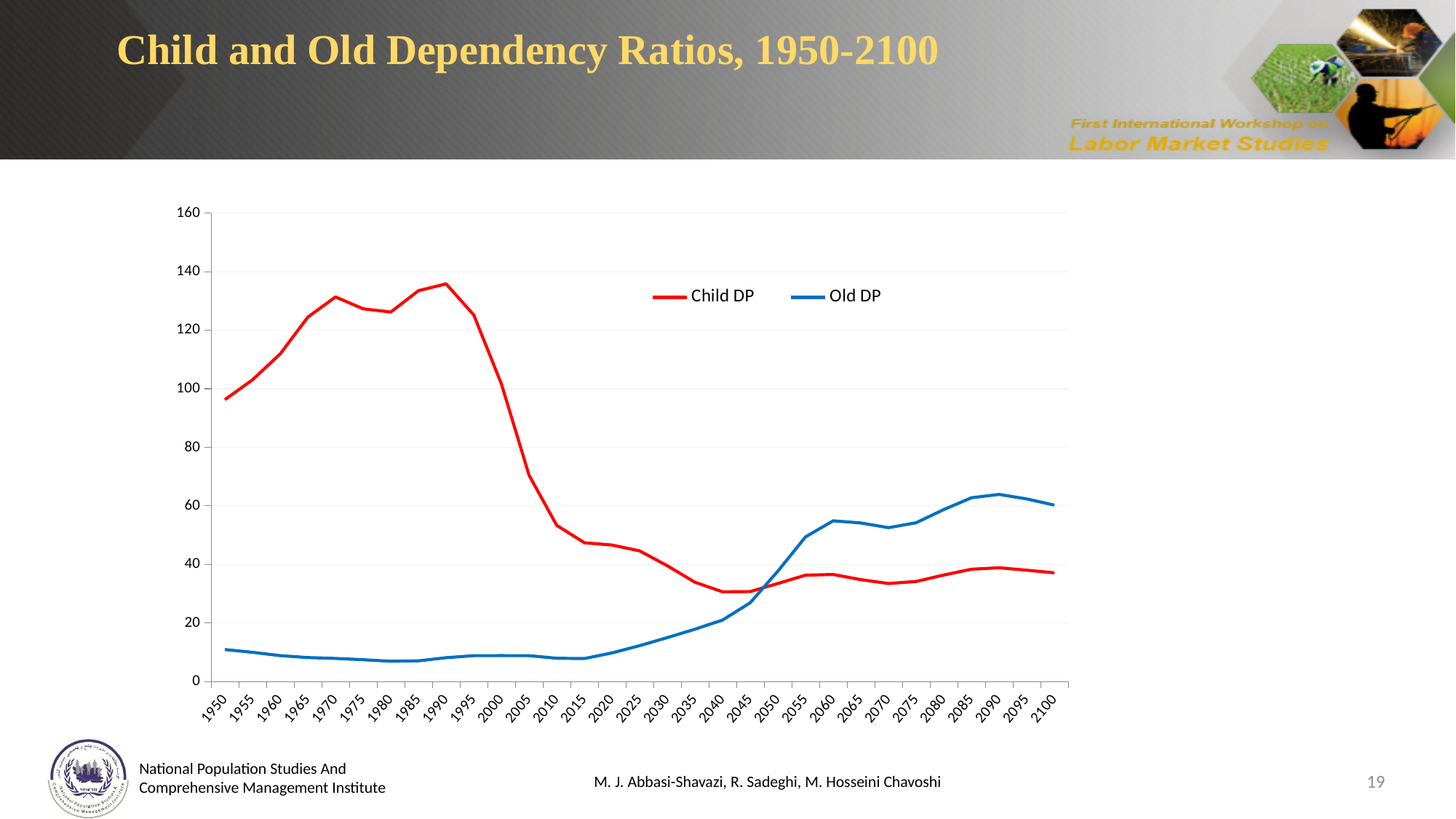

Child and Old Dependency Ratios, 1950-2100

### Chart

| Category | Child DP | Old DP |
|---|---|---|
| 1950 | 96.262946254323 | 10.9287173109915 |
| 1955 | 103.068670293301 | 9.98862715178893 |
| 1960 | 111.896198819213 | 8.86058091319758 |
| 1965 | 124.471582259026 | 8.19394677125985 |
| 1970 | 131.346476472759 | 7.90914297787461 |
| 1975 | 127.291785146714 | 7.46675870365274 |
| 1980 | 126.185388497067 | 6.93577292050523 |
| 1985 | 133.481808619336 | 7.0826084050343 |
| 1990 | 135.799318671661 | 8.14918222445129 |
| 1995 | 125.168635748723 | 8.84246839207215 |
| 2000 | 101.626733037831 | 8.86534583464378 |
| 2005 | 70.4414350948606 | 8.83910251372265 |
| 2010 | 53.3413344831818 | 7.95613994119698 |
| 2015 | 47.4115964215777 | 7.85839223169502 |
| 2020 | 46.6080020490958 | 9.78045911146346 |
| 2025 | 44.6290202479598 | 12.2677372919434 |
| 2030 | 39.5477575256551 | 15.016088165188 |
| 2035 | 33.9198378068477 | 17.874236382095 |
| 2040 | 30.6449371550607 | 21.015015862616 |
| 2045 | 30.7290576593584 | 26.9170773347099 |
| 2050 | 33.4866012361749 | 37.7040860216012 |
| 2055 | 36.3358846130408 | 49.39502600531 |
| 2060 | 36.5762427838449 | 54.8917478718134 |
| 2065 | 34.8026801252049 | 54.157834117679 |
| 2070 | 33.4925996623585 | 52.5376811593563 |
| 2075 | 34.1743921869246 | 54.2248214730287 |
| 2080 | 36.3816680846209 | 58.7331529449631 |
| 2085 | 38.3699101896068 | 62.7559645587849 |
| 2090 | 38.8598396811349 | 63.9111843447562 |
| 2095 | 38.0220756816481 | 62.3571958079632 |
| 2100 | 37.1272382625832 | 60.2533113449068 |
M. J. Abbasi-Shavazi, R. Sadeghi, M. Hosseini Chavoshi
19